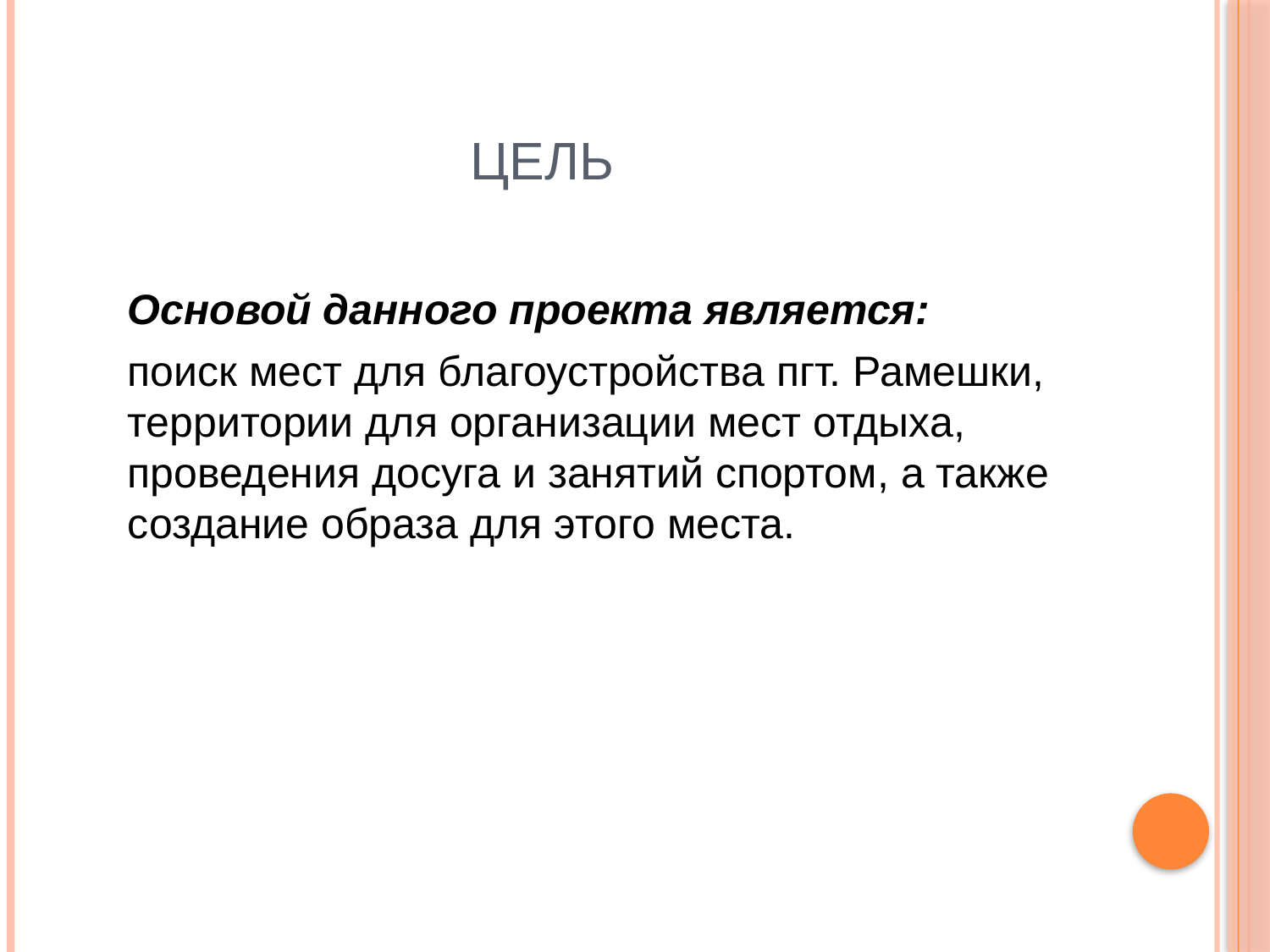

# Цель
Основой данного проекта является:
поиск мест для благоустройства пгт. Рамешки, территории для организации мест отдыха, проведения досуга и занятий спортом, а также создание образа для этого места.